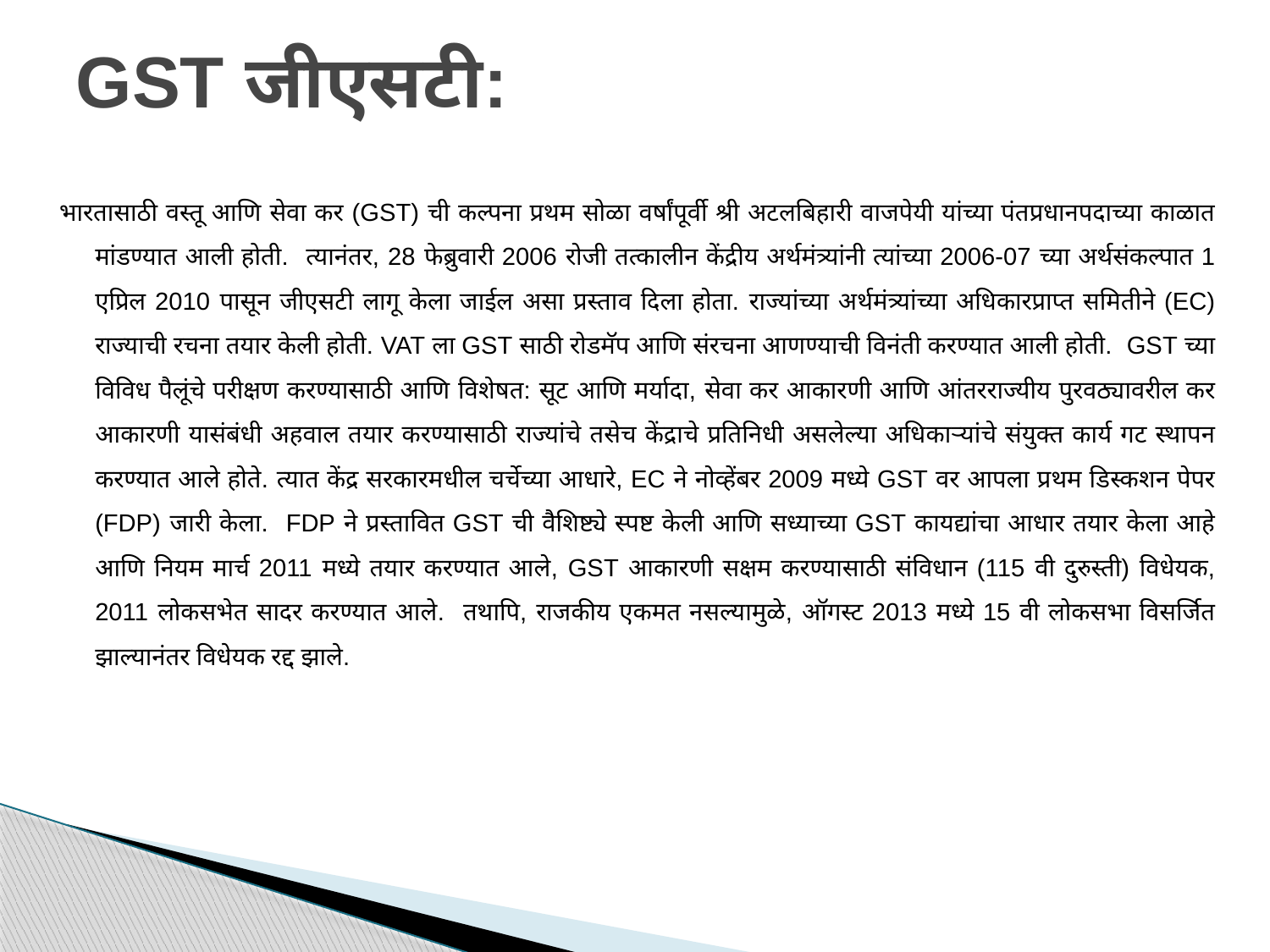

# GST जीएसटी:
भारतासाठी वस्तू आणि सेवा कर (GST) ची कल्पना प्रथम सोळा वर्षांपूर्वी श्री अटलबिहारी वाजपेयी यांच्या पंतप्रधानपदाच्या काळात मांडण्यात आली होती.  त्यानंतर, 28 फेब्रुवारी 2006 रोजी तत्कालीन केंद्रीय अर्थमंत्र्यांनी त्यांच्या 2006-07 च्या अर्थसंकल्पात 1 एप्रिल 2010 पासून जीएसटी लागू केला जाईल असा प्रस्ताव दिला होता. राज्यांच्या अर्थमंत्र्यांच्या अधिकारप्राप्त समितीने (EC) राज्याची रचना तयार केली होती. VAT ला GST साठी रोडमॅप आणि संरचना आणण्याची विनंती करण्यात आली होती.  GST च्या विविध पैलूंचे परीक्षण करण्यासाठी आणि विशेषत: सूट आणि मर्यादा, सेवा कर आकारणी आणि आंतरराज्यीय पुरवठ्यावरील कर आकारणी यासंबंधी अहवाल तयार करण्यासाठी राज्यांचे तसेच केंद्राचे प्रतिनिधी असलेल्या अधिकाऱ्यांचे संयुक्त कार्य गट स्थापन करण्यात आले होते. त्यात केंद्र सरकारमधील चर्चेच्या आधारे, EC ने नोव्हेंबर 2009 मध्ये GST वर आपला प्रथम डिस्कशन पेपर (FDP) जारी केला.  FDP ने प्रस्तावित GST ची वैशिष्ट्ये स्पष्ट केली आणि सध्याच्या GST कायद्यांचा आधार तयार केला आहे आणि नियम मार्च 2011 मध्ये तयार करण्यात आले, GST आकारणी सक्षम करण्यासाठी संविधान (115 वी दुरुस्ती) विधेयक, 2011 लोकसभेत सादर करण्यात आले.  तथापि, राजकीय एकमत नसल्यामुळे, ऑगस्ट 2013 मध्ये 15 वी लोकसभा विसर्जित झाल्यानंतर विधेयक रद्द झाले.